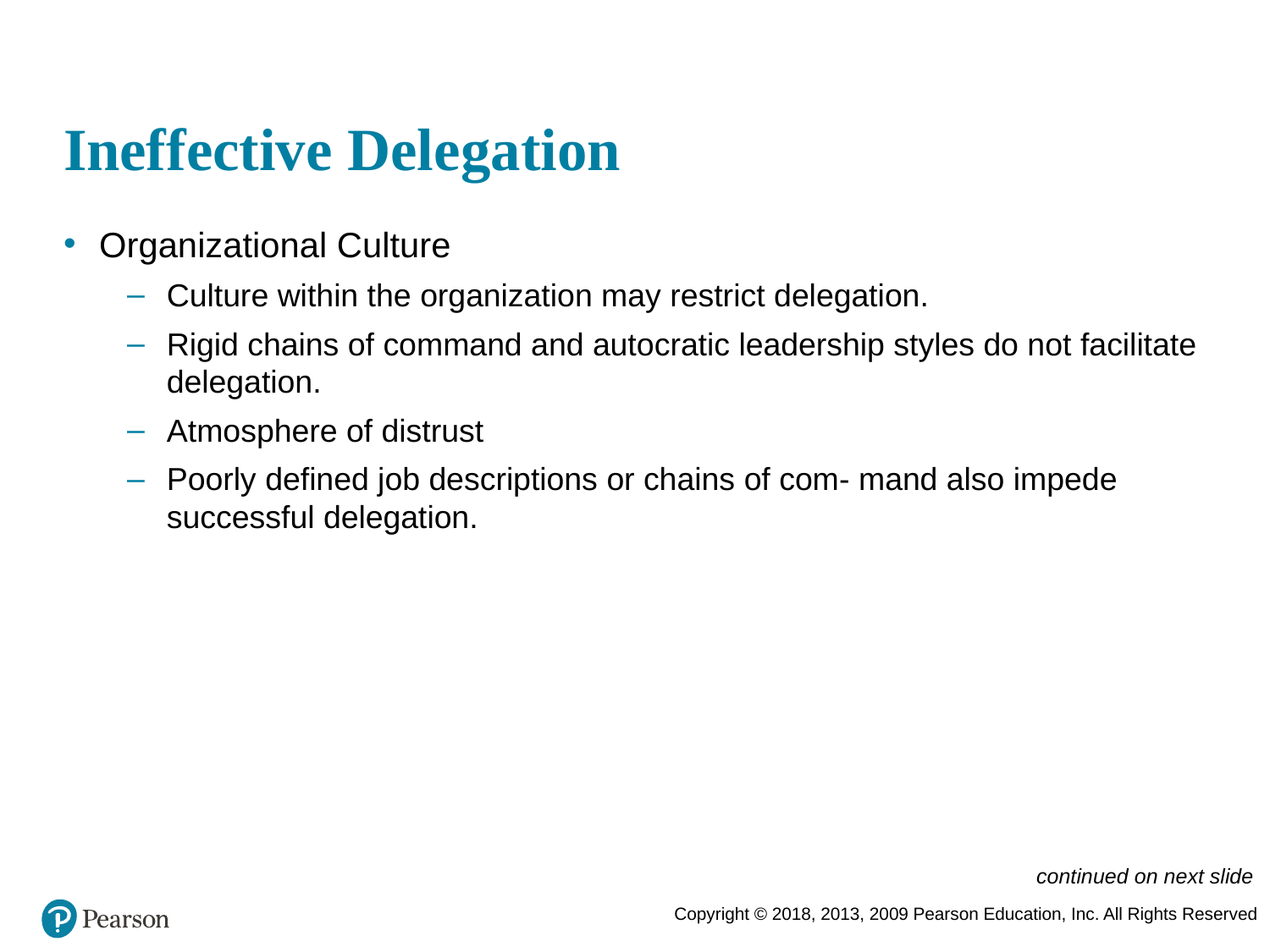

# Ineffective Delegation
Organizational Culture
Culture within the organization may restrict delegation.
Rigid chains of command and autocratic leadership styles do not facilitate delegation.
Atmosphere of distrust
Poorly defined job descriptions or chains of com- mand also impede successful delegation.
continued on next slide